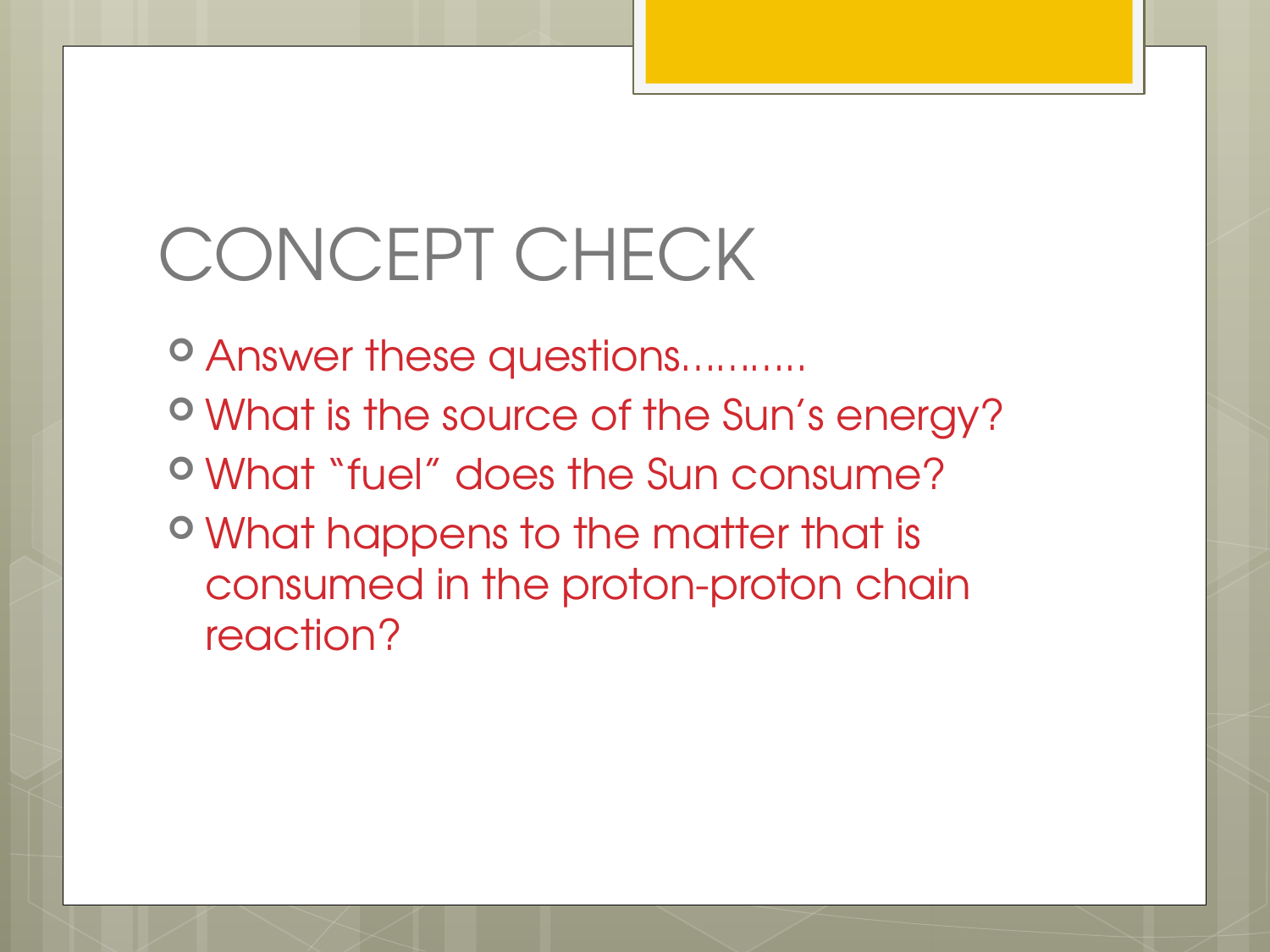

# CONCEPT CHECK
Answer these questions………..
What is the source of the Sun’s energy?
What “fuel” does the Sun consume?
What happens to the matter that is consumed in the proton-proton chain reaction?